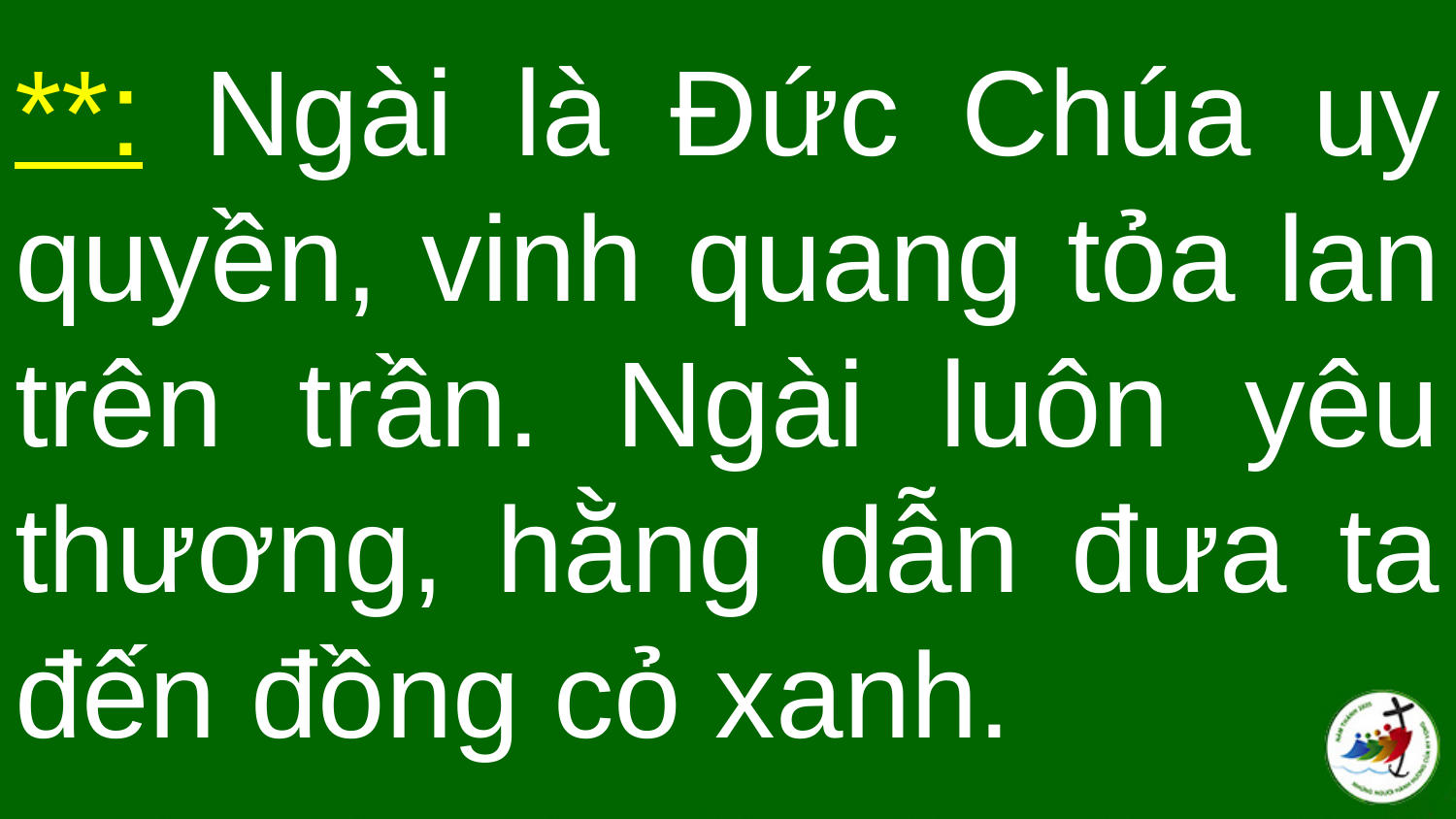

# **: Ngài là Đức Chúa uy quyền, vinh quang tỏa lan trên trần. Ngài luôn yêu thương, hằng dẫn đưa ta đến đồng cỏ xanh.